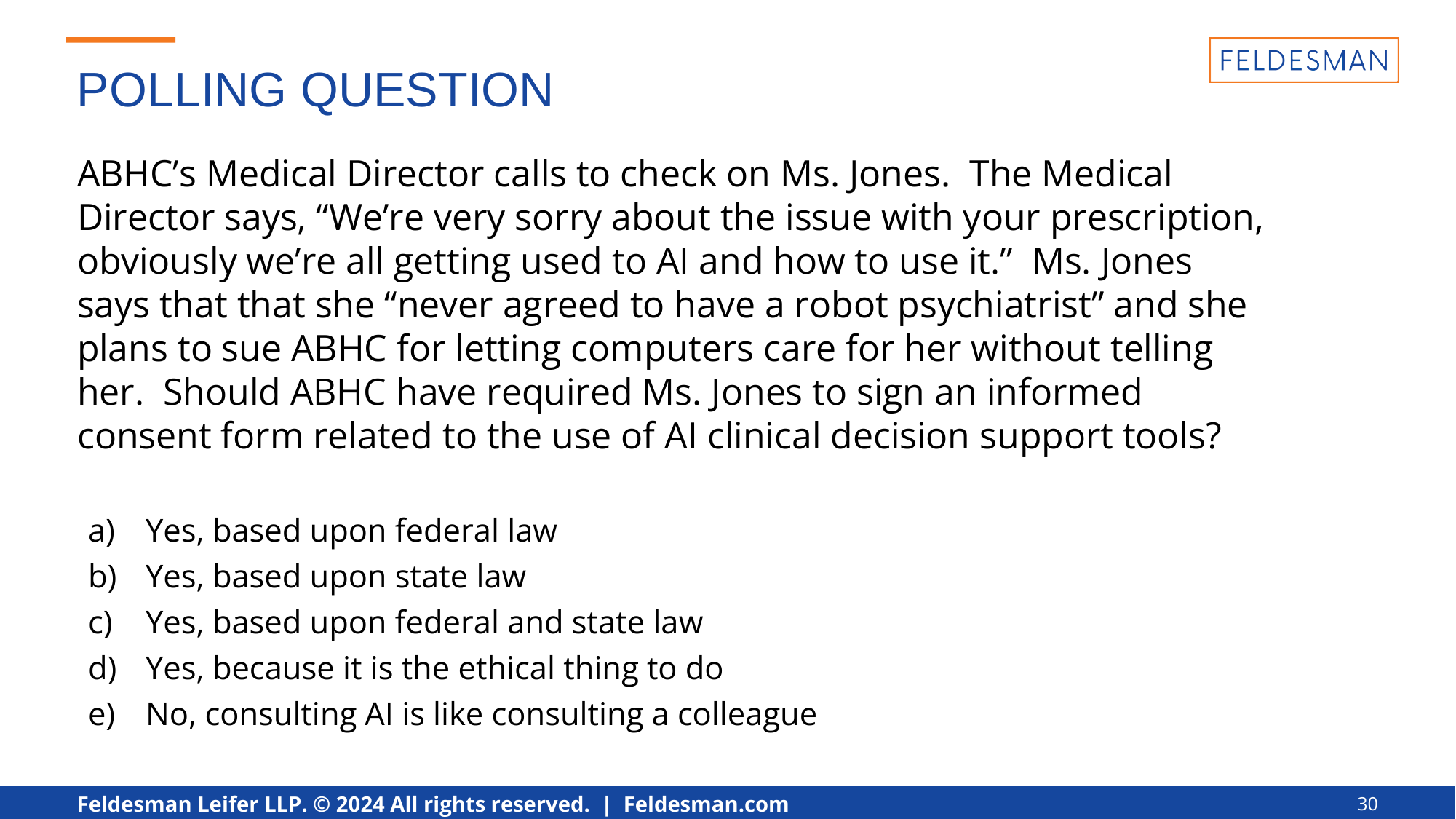

ABHC’s Medical Director calls to check on Ms. Jones.  The Medical Director says, “We’re very sorry about the issue with your prescription, obviously we’re all getting used to AI and how to use it.”  Ms. Jones says that that she “never agreed to have a robot psychiatrist” and she plans to sue ABHC for letting computers care for her without telling her.  Should ABHC have required Ms. Jones to sign an informed consent form related to the use of AI clinical decision support tools?
Yes, based upon federal law
Yes, based upon state law
Yes, based upon federal and state law
Yes, because it is the ethical thing to do
No, consulting AI is like consulting a colleague
30